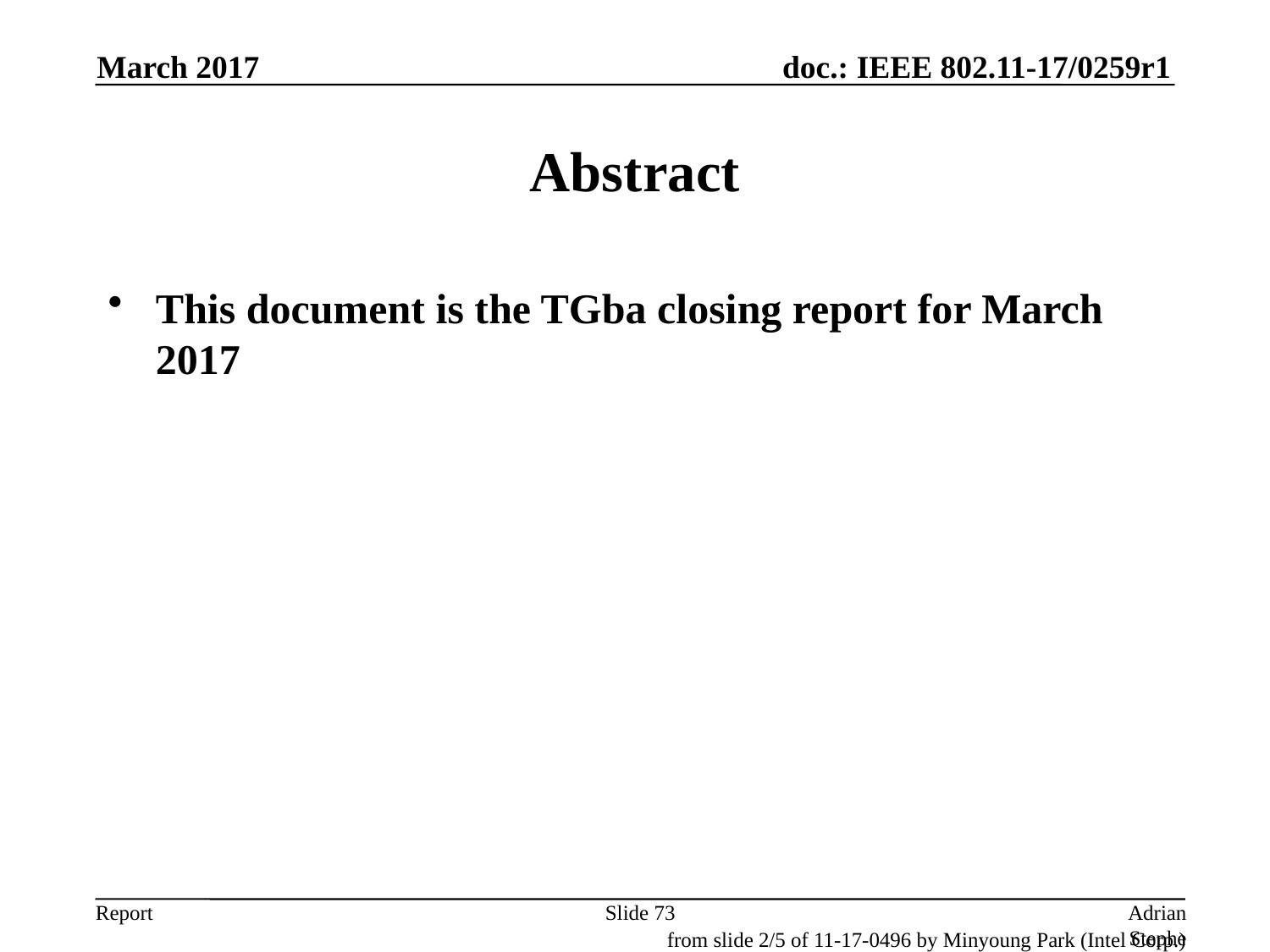

March 2017
# Abstract
This document is the TGba closing report for March 2017
Slide 73
Adrian Stephens, Intel Corporation
from slide 2/5 of 11-17-0496 by Minyoung Park (Intel Corp.)